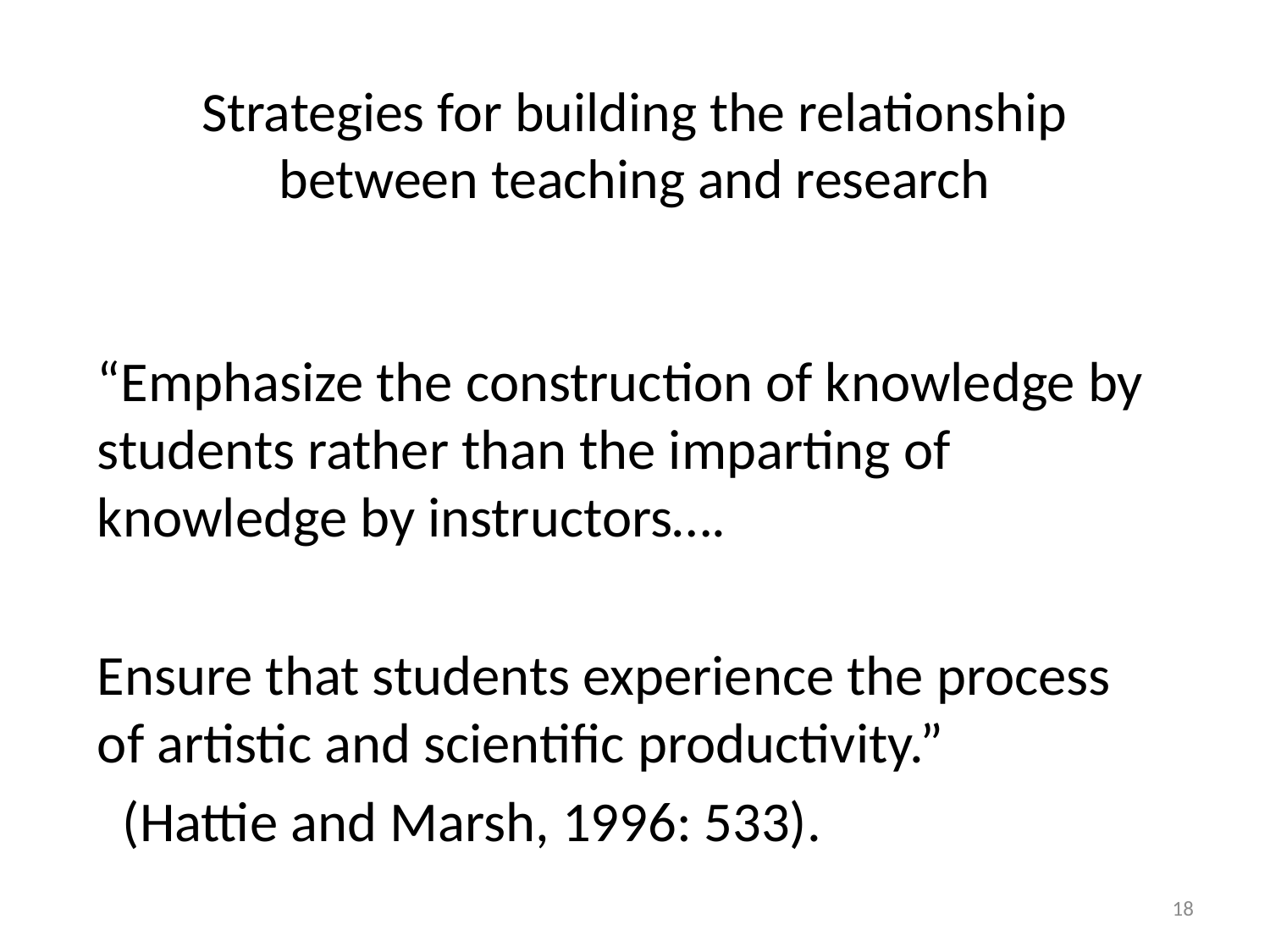

# Strategies for building the relationship between teaching and research
“Emphasize the construction of knowledge by students rather than the imparting of knowledge by instructors….

Ensure that students experience the process of artistic and scientific productivity.”
  (Hattie and Marsh, 1996: 533).
18